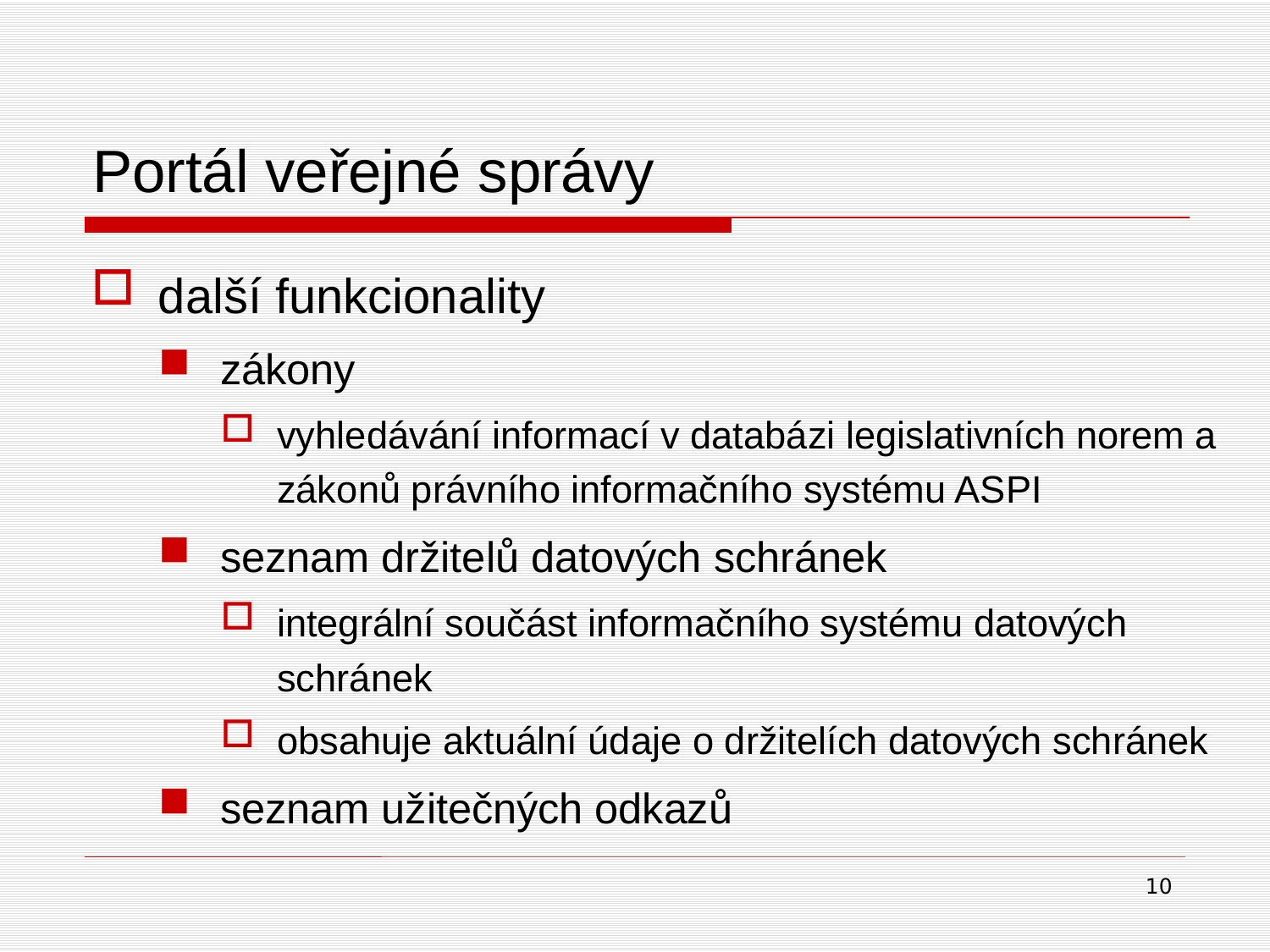

# Portál veřejné správy
další funkcionality
zákony
vyhledávání informací v databázi legislativních norem a zákonů právního informačního systému ASPI
seznam držitelů datových schránek
integrální součást informačního systému datových schránek
obsahuje aktuální údaje o držitelích datových schránek
seznam užitečných odkazů

10